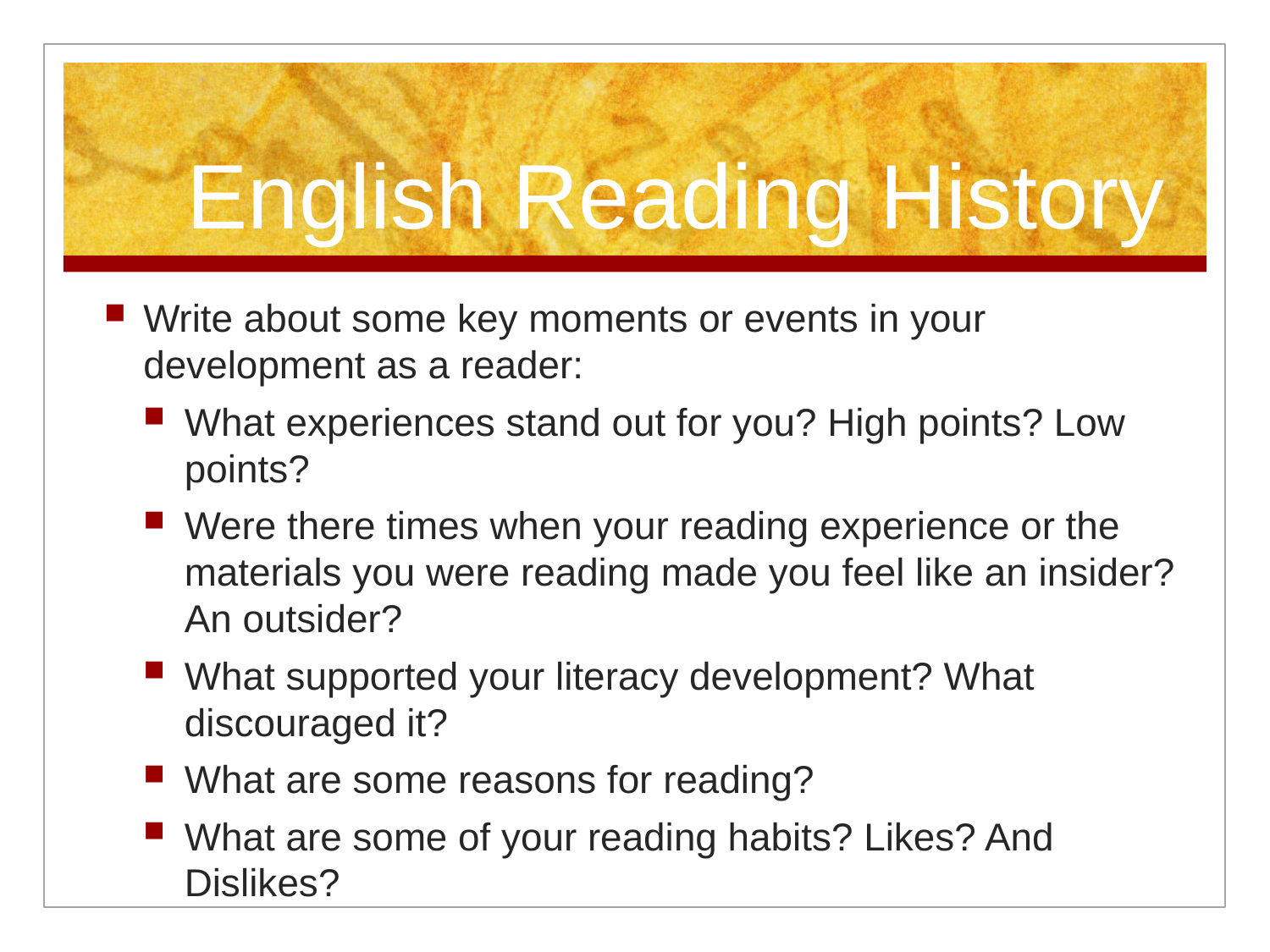

# English Reading History
Write about some key moments or events in your development as a reader:
What experiences stand out for you? High points? Low points?
Were there times when your reading experience or the materials you were reading made you feel like an insider? An outsider?
What supported your literacy development? What discouraged it?
What are some reasons for reading?
What are some of your reading habits? Likes? And Dislikes?